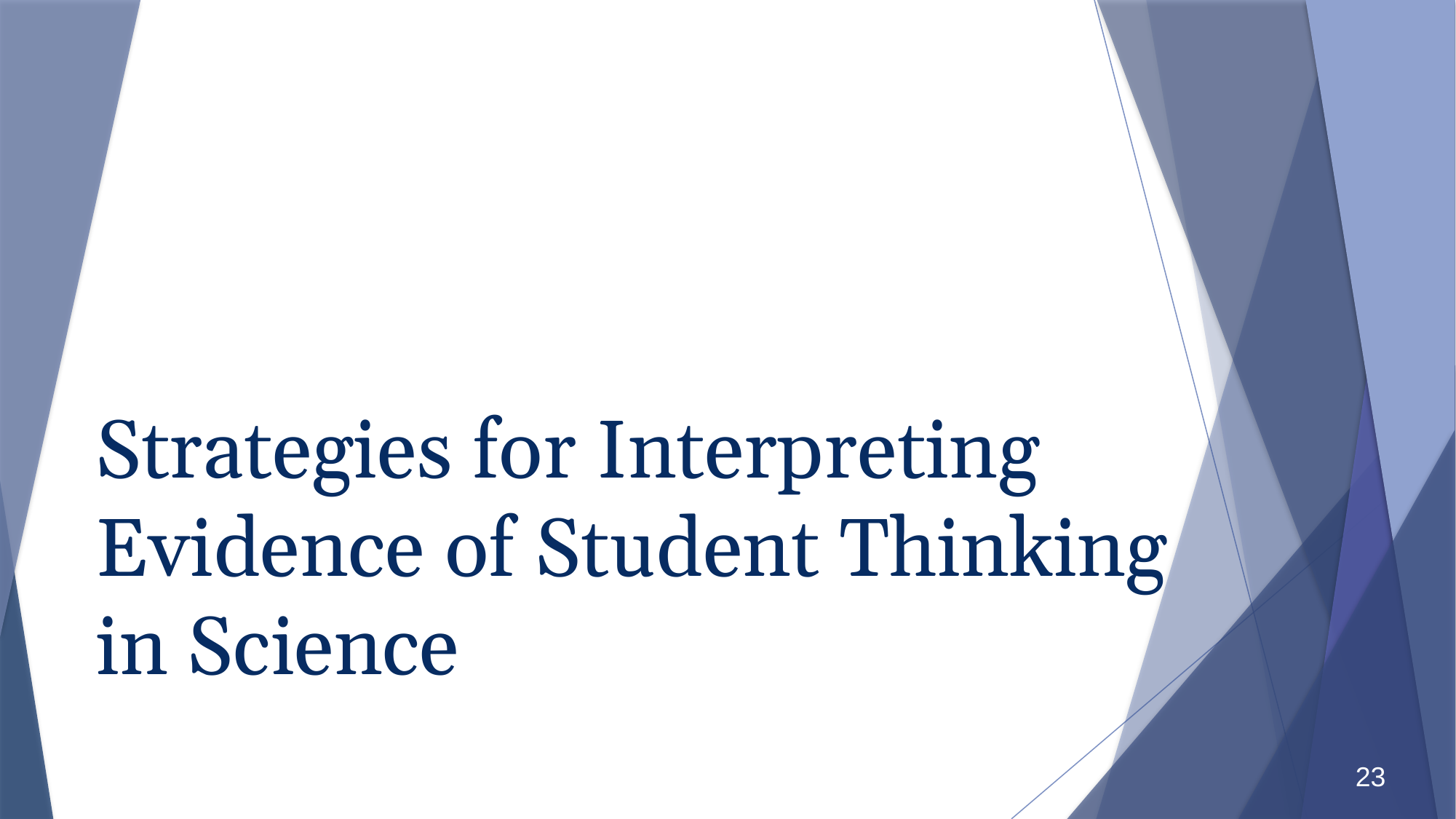

# Strategies for Interpreting Evidence of Student Thinking in Science
23